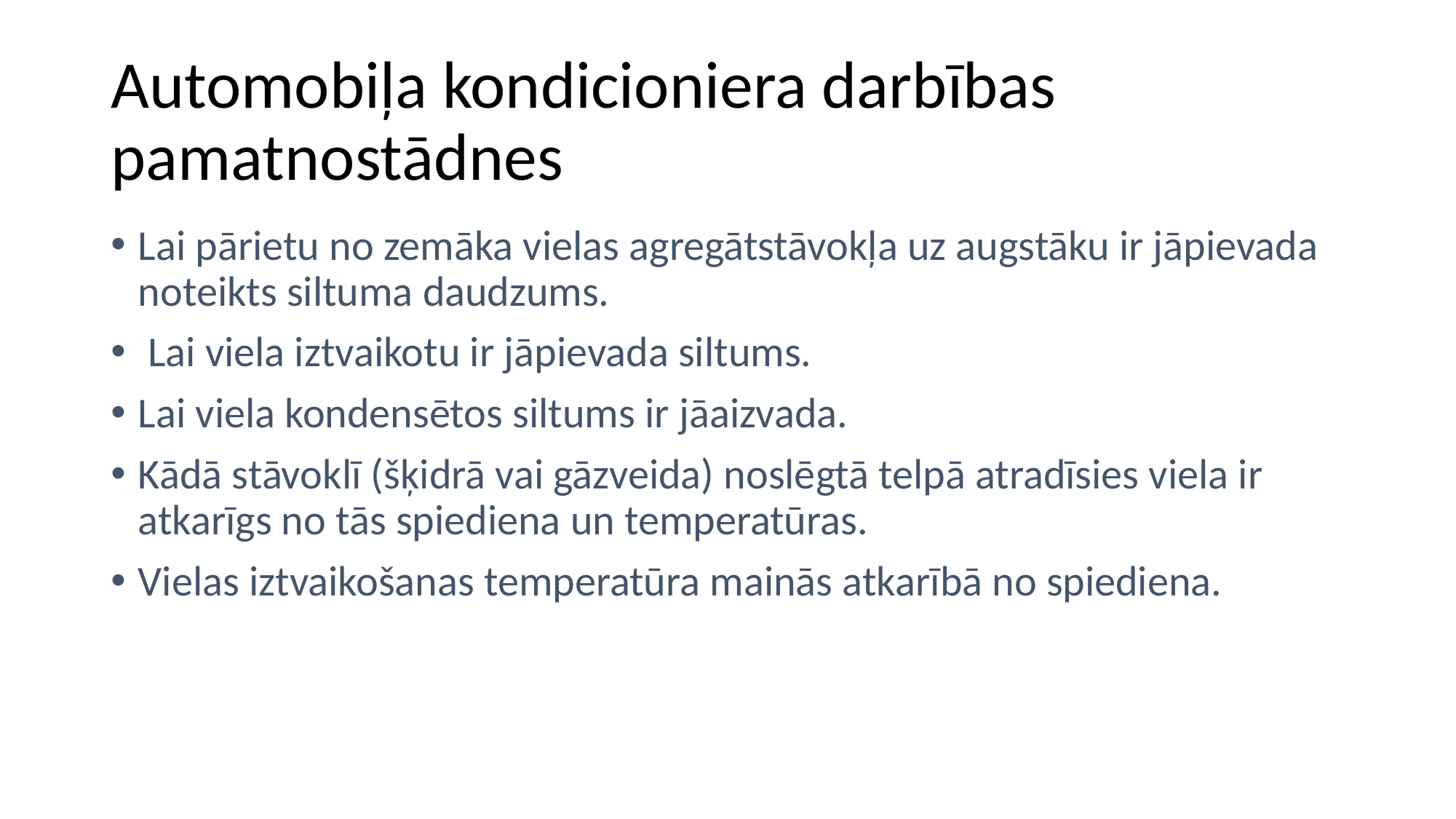

# Automobiļa kondicioniera darbības pamatnostādnes
Lai pārietu no zemāka vielas agregātstāvokļa uz augstāku ir jāpievada noteikts siltuma daudzums.
 Lai viela iztvaikotu ir jāpievada siltums.
Lai viela kondensētos siltums ir jāaizvada.
Kādā stāvoklī (šķidrā vai gāzveida) noslēgtā telpā atradīsies viela ir atkarīgs no tās spiediena un temperatūras.
Vielas iztvaikošanas temperatūra mainās atkarībā no spiediena.